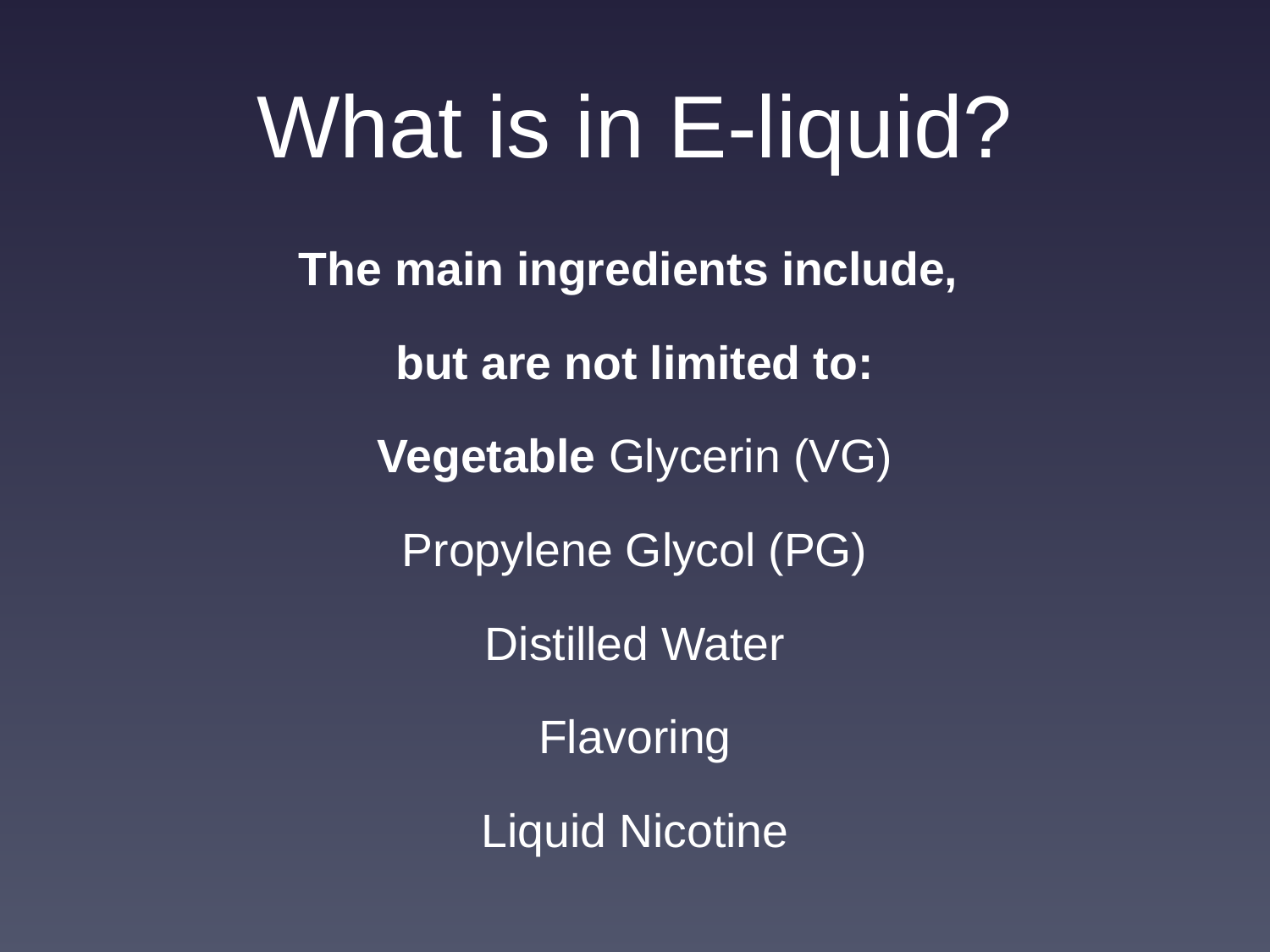

# What is in E-liquid?
The main ingredients include,
but are not limited to:
Vegetable Glycerin (VG)
Propylene Glycol (PG)
Distilled Water
Flavoring
Liquid Nicotine